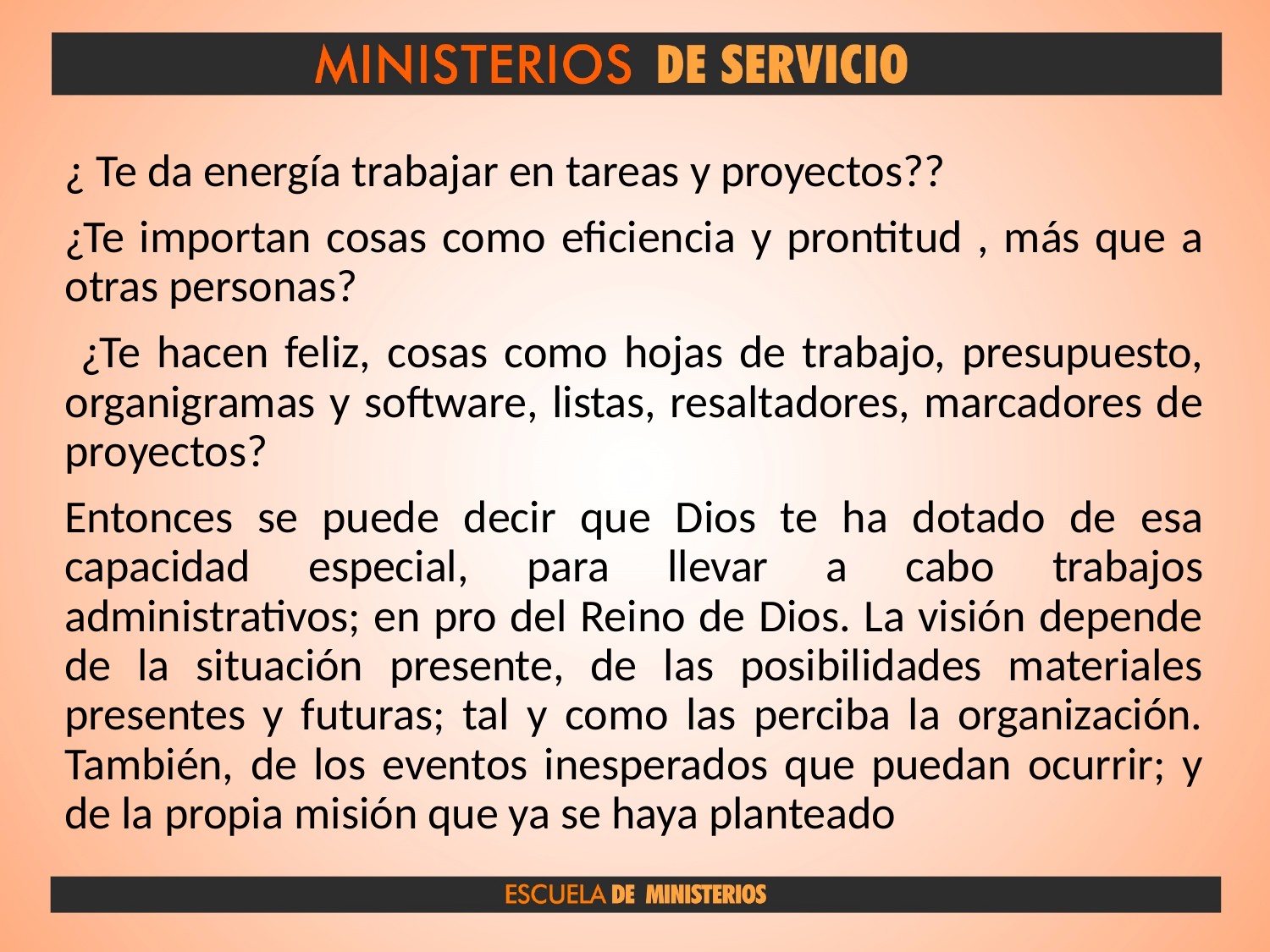

¿ Te da energía trabajar en tareas y proyectos??
¿Te importan cosas como eficiencia y prontitud , más que a otras personas?
 ¿Te hacen feliz, cosas como hojas de trabajo, presupuesto, organigramas y software, listas, resaltadores, marcadores de proyectos?
Entonces se puede decir que Dios te ha dotado de esa capacidad especial, para llevar a cabo trabajos administrativos; en pro del Reino de Dios. La visión depende de la situación presente, de las posibilidades materiales presentes y futuras; tal y como las perciba la organización. También, de los eventos inesperados que puedan ocurrir; y de la propia misión que ya se haya planteado